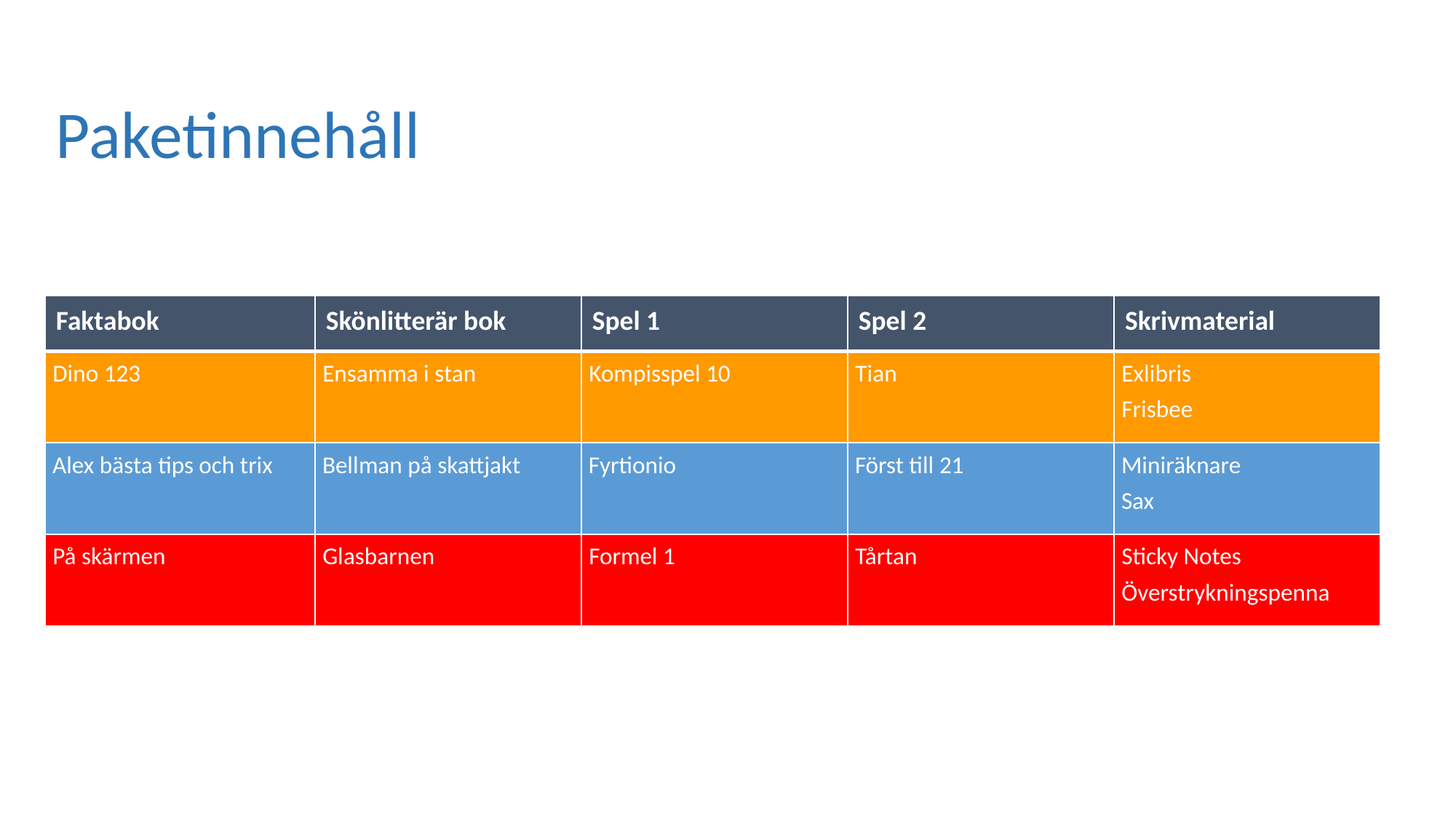

# Paketinnehåll
| Faktabok | Skönlitterär bok | Spel 1 | Spel 2 | Skrivmaterial |
| --- | --- | --- | --- | --- |
| Dino 123 | Ensamma i stan | Kompisspel 10 | Tian | Exlibris Frisbee |
| Alex bästa tips och trix | Bellman på skattjakt | Fyrtionio | Först till 21 | Miniräknare Sax |
| På skärmen | Glasbarnen | Formel 1 | Tårtan | Sticky Notes Överstrykningspenna |